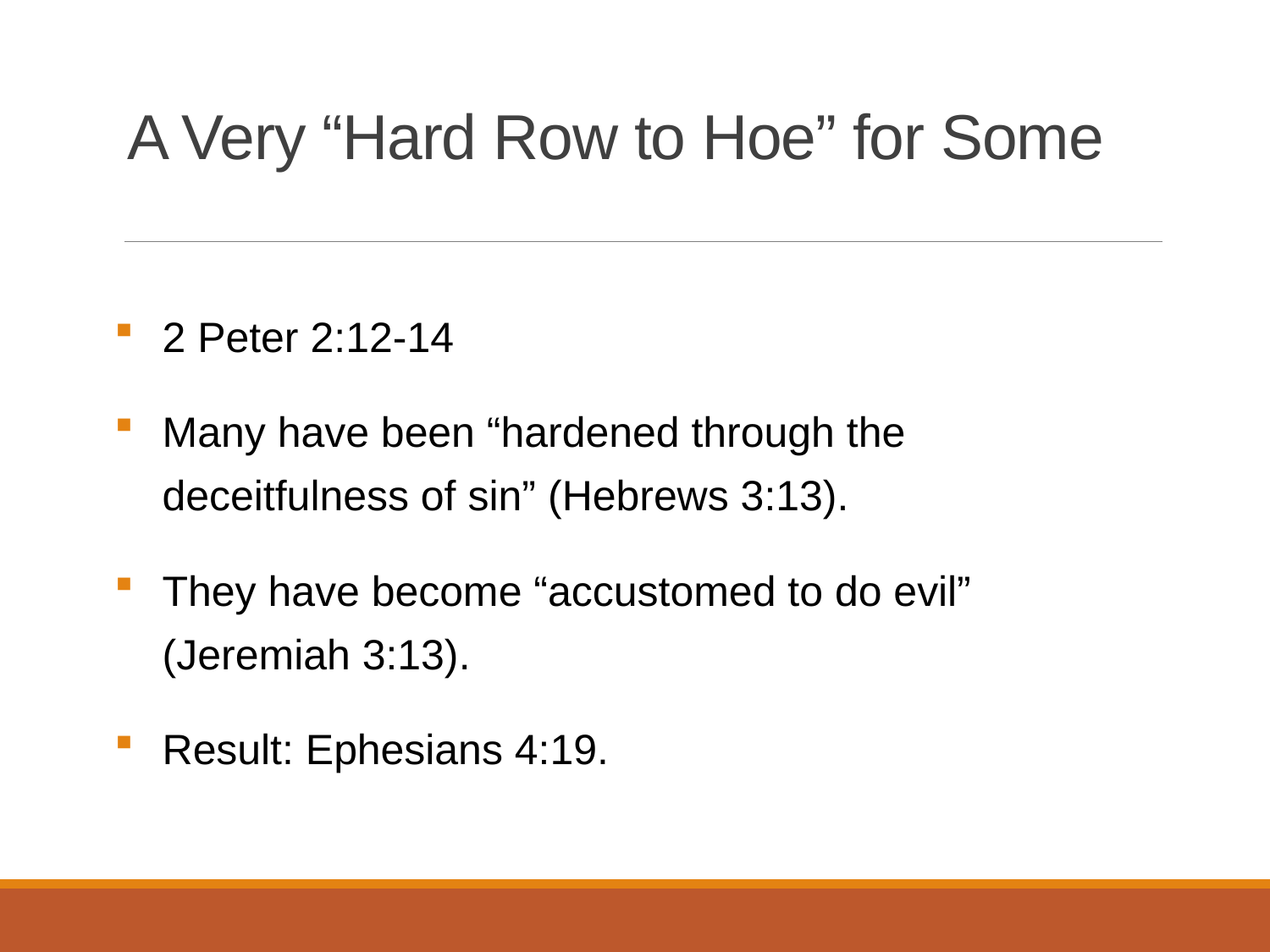

# A Very “Hard Row to Hoe” for Some
2 Peter 2:12-14
Many have been “hardened through the deceitfulness of sin” (Hebrews 3:13).
They have become “accustomed to do evil” (Jeremiah 3:13).
Result: Ephesians 4:19.